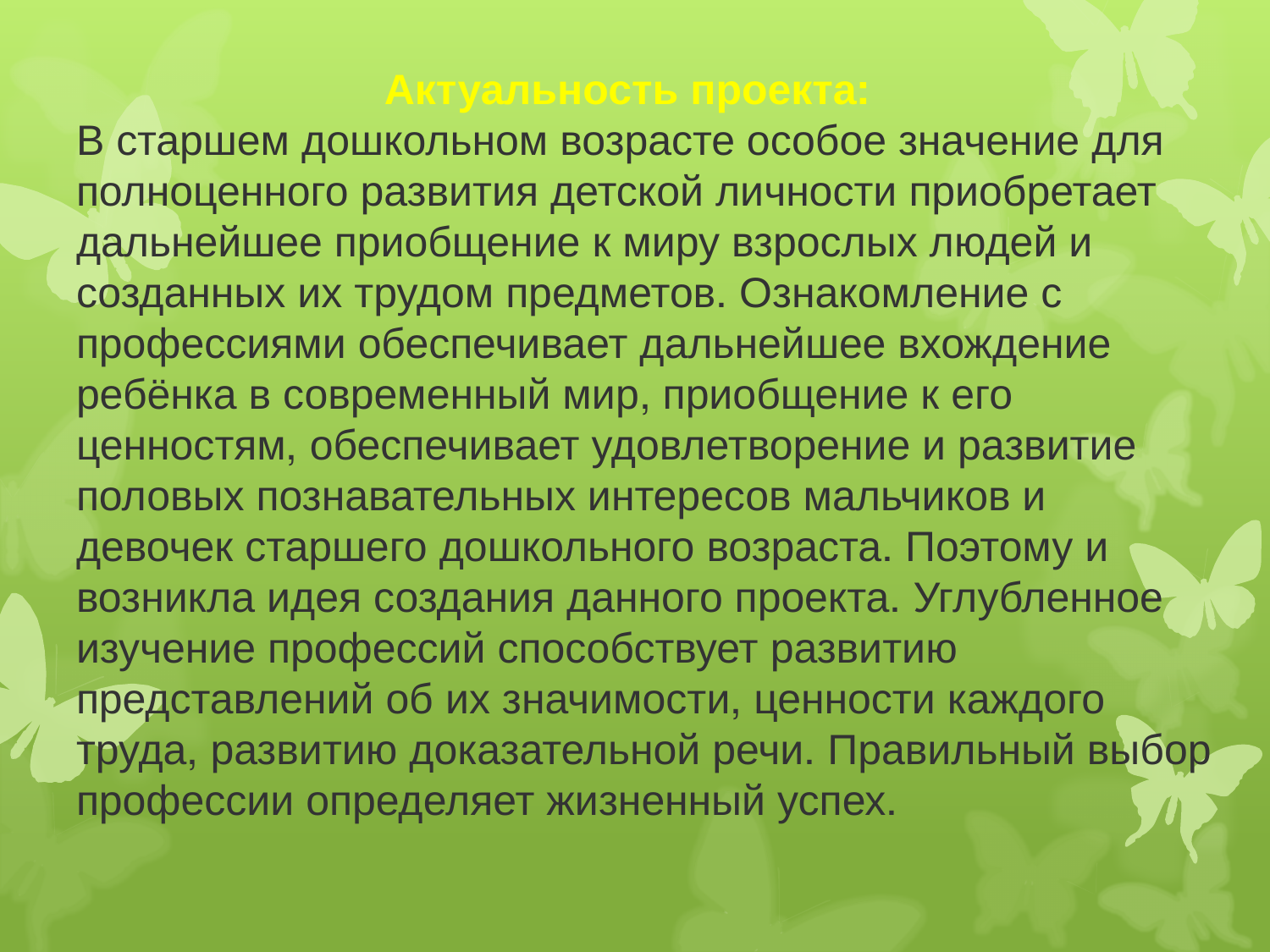

# Актуальность проекта: В старшем дошкольном возрасте особое значение для полноценного развития детской личности приобретает дальнейшее приобщение к миру взрослых людей и созданных их трудом предметов. Ознакомление с профессиями обеспечивает дальнейшее вхождение ребёнка в современный мир, приобщение к его ценностям, обеспечивает удовлетворение и развитие половых познавательных интересов мальчиков и девочек старшего дошкольного возраста. Поэтому и возникла идея создания данного проекта. Углубленное изучение профессий способствует развитию представлений об их значимости, ценности каждого труда, развитию доказательной речи. Правильный выбор профессии определяет жизненный успех.